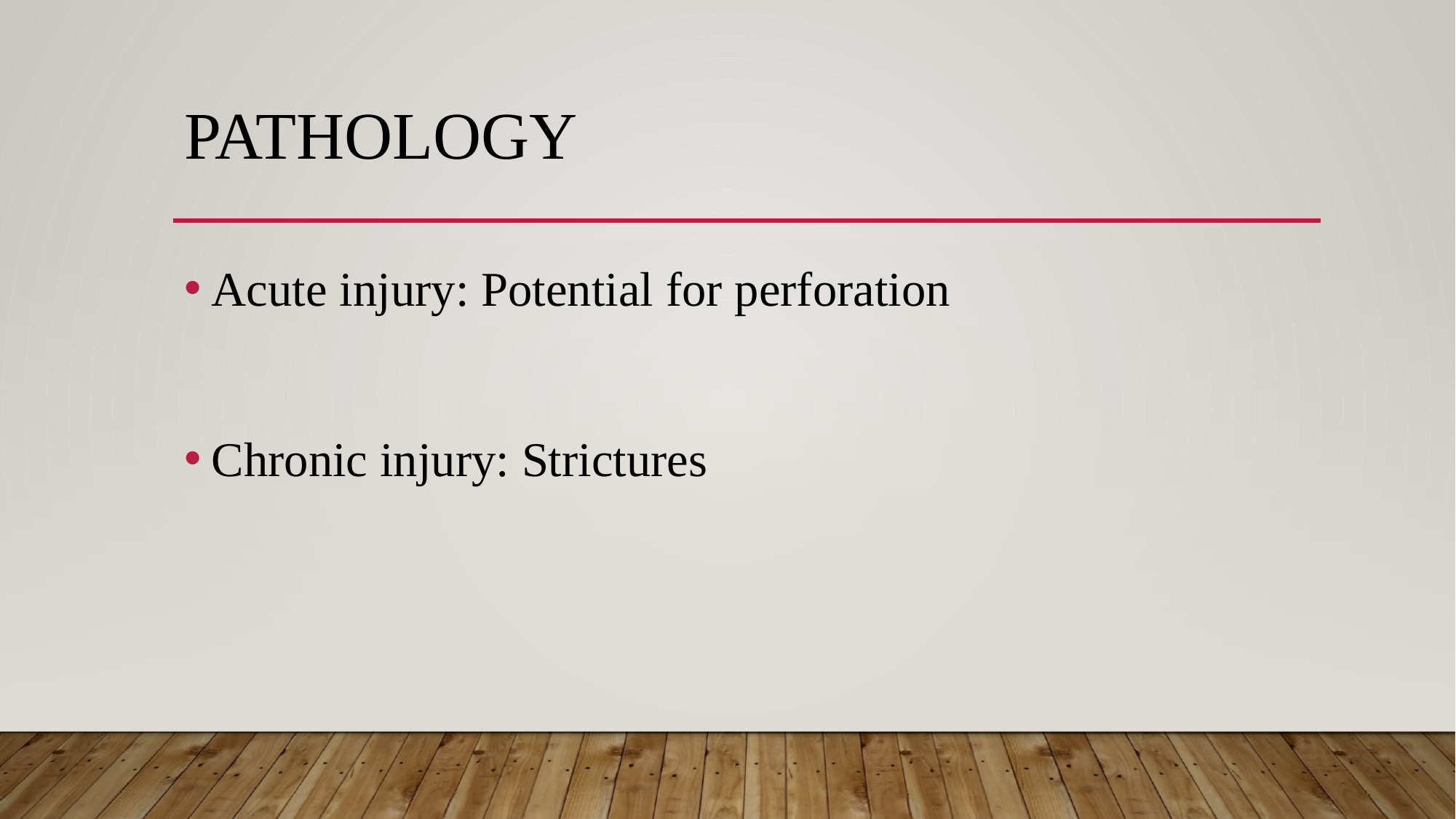

# Pathology
Acute injury: Potential for perforation

Chronic injury: Strictures